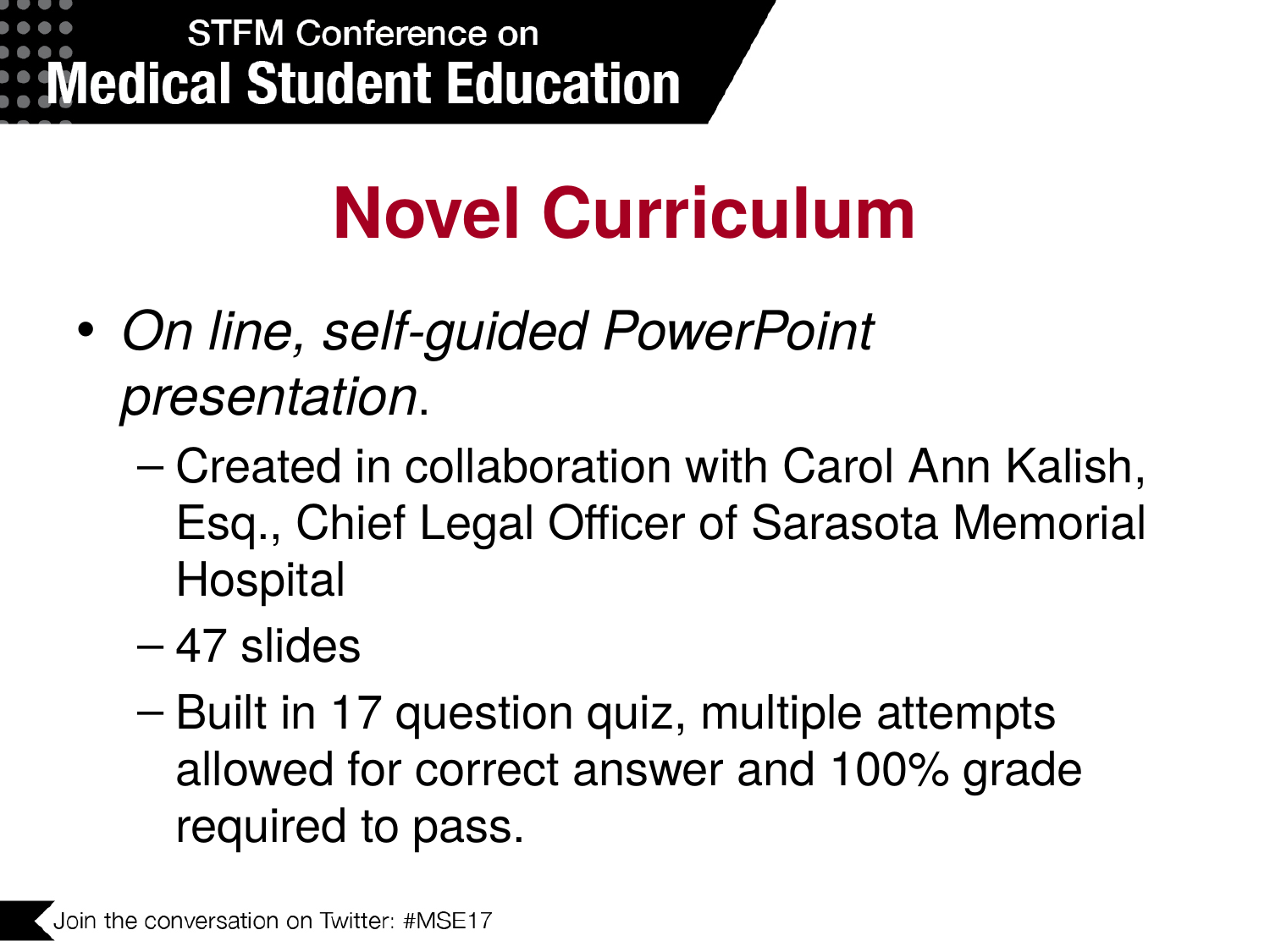

# Novel Curriculum
On line, self-guided PowerPoint presentation.
Created in collaboration with Carol Ann Kalish, Esq., Chief Legal Officer of Sarasota Memorial Hospital
47 slides
Built in 17 question quiz, multiple attempts allowed for correct answer and 100% grade required to pass.